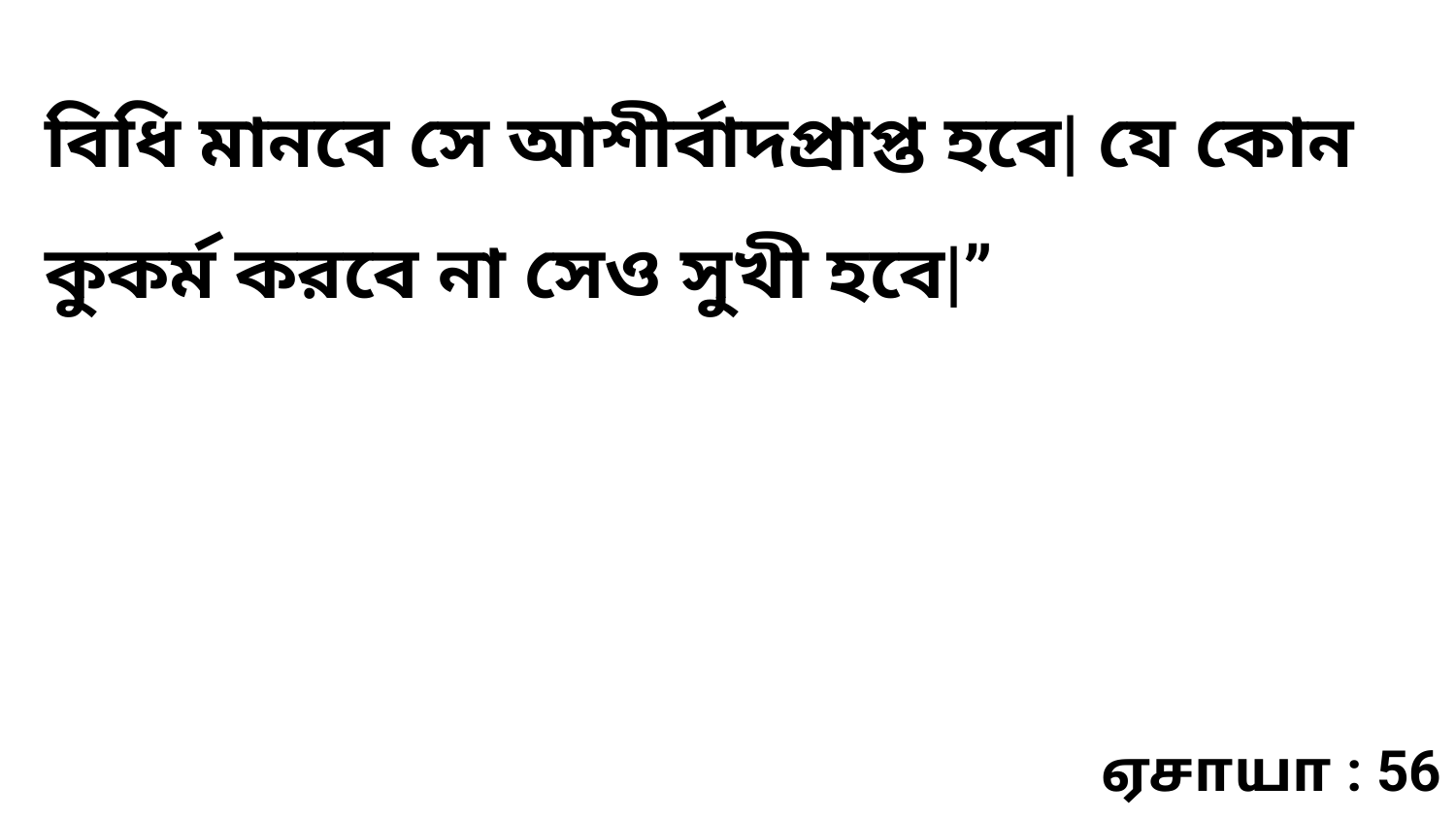

বিধি মানবে সে আশীর্বাদপ্রাপ্ত হবে| যে কোন কুকর্ম করবে না সেও সুখী হবে|”
ஏசாயா : 56